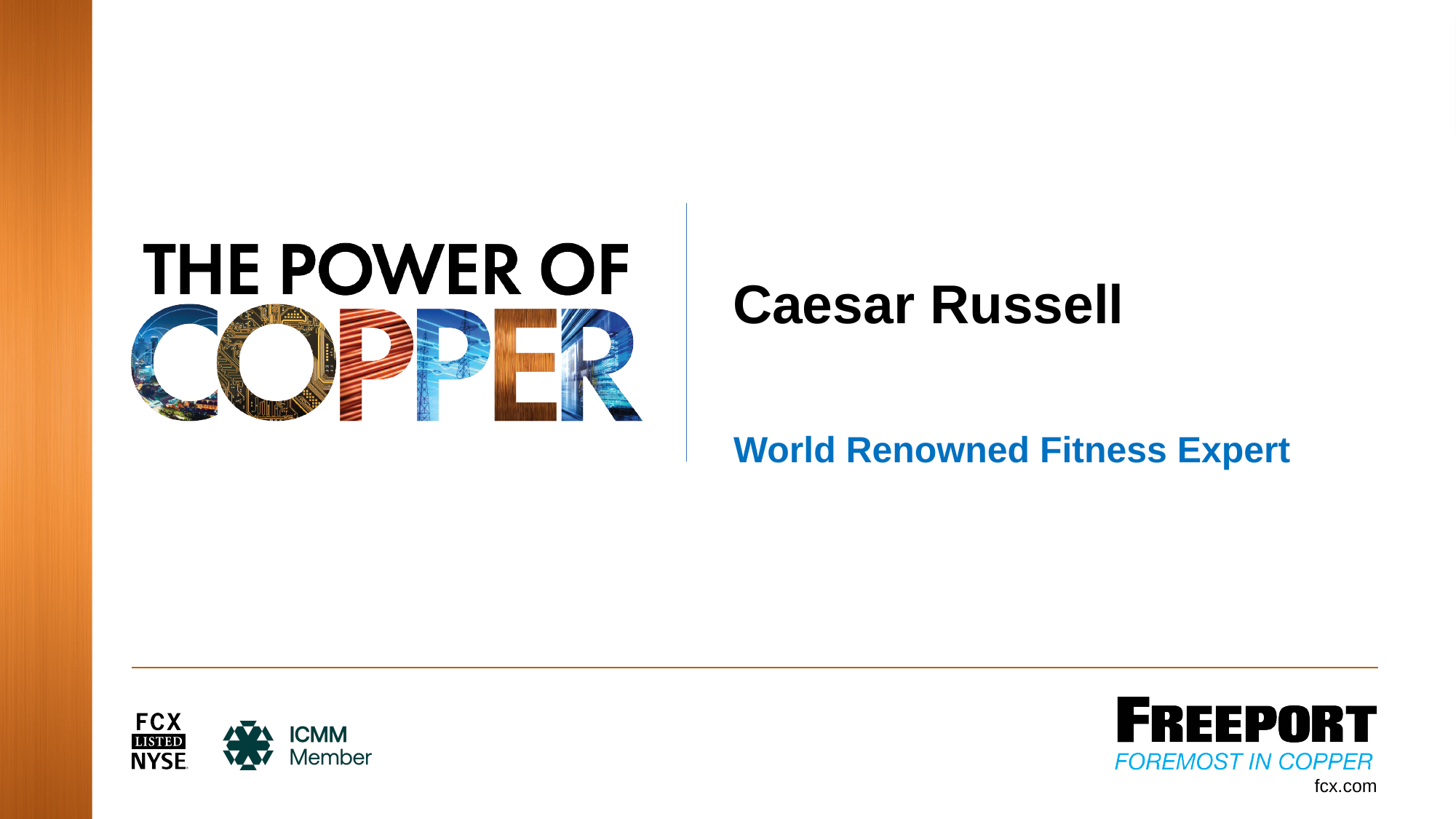

20
# Caesar Russell
World Renowned Fitness Expert